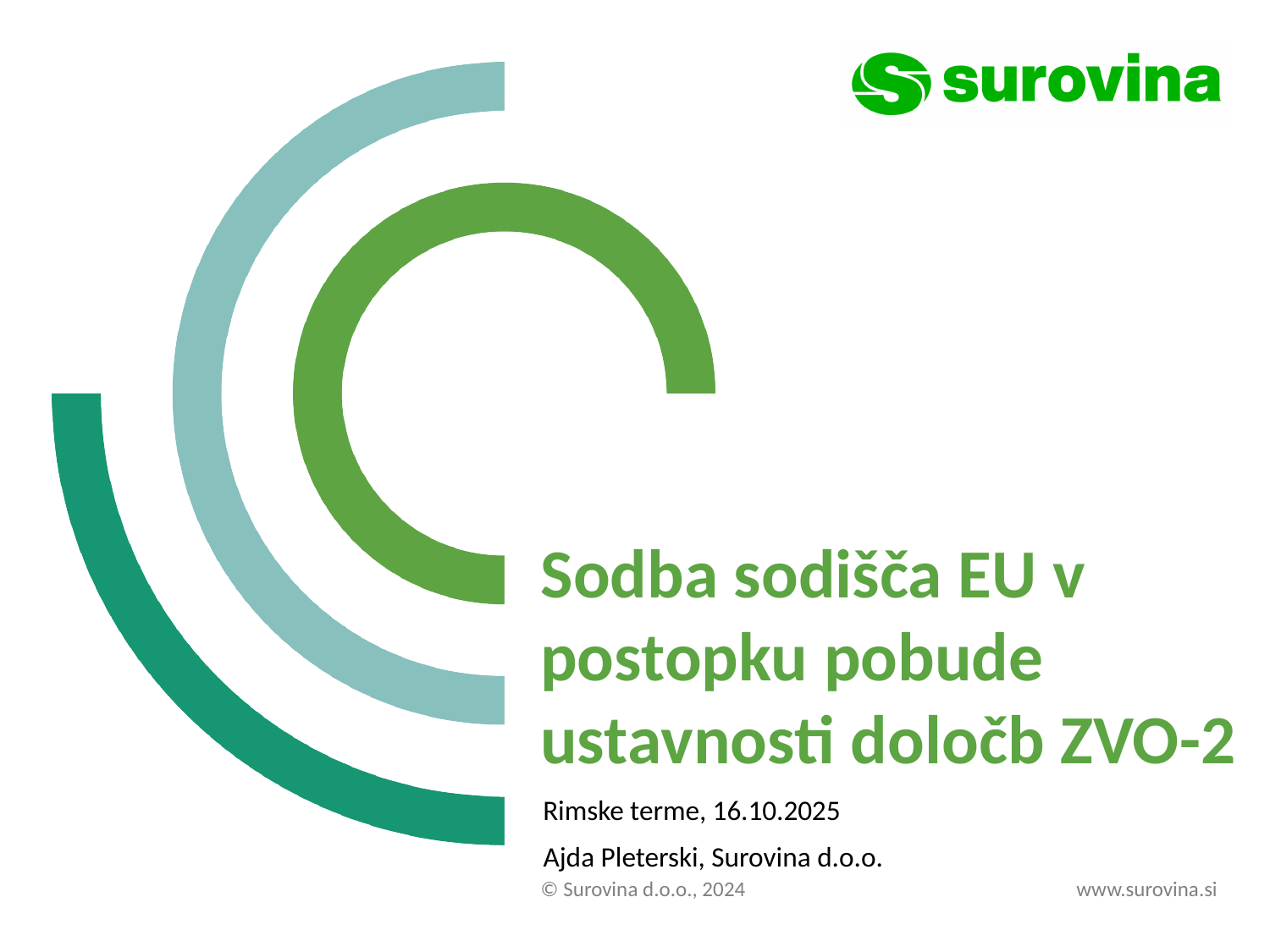

# Sodba sodišča EU v postopku pobude ustavnosti določb ZVO-2
Rimske terme, 16.10.2025
Ajda Pleterski, Surovina d.o.o.